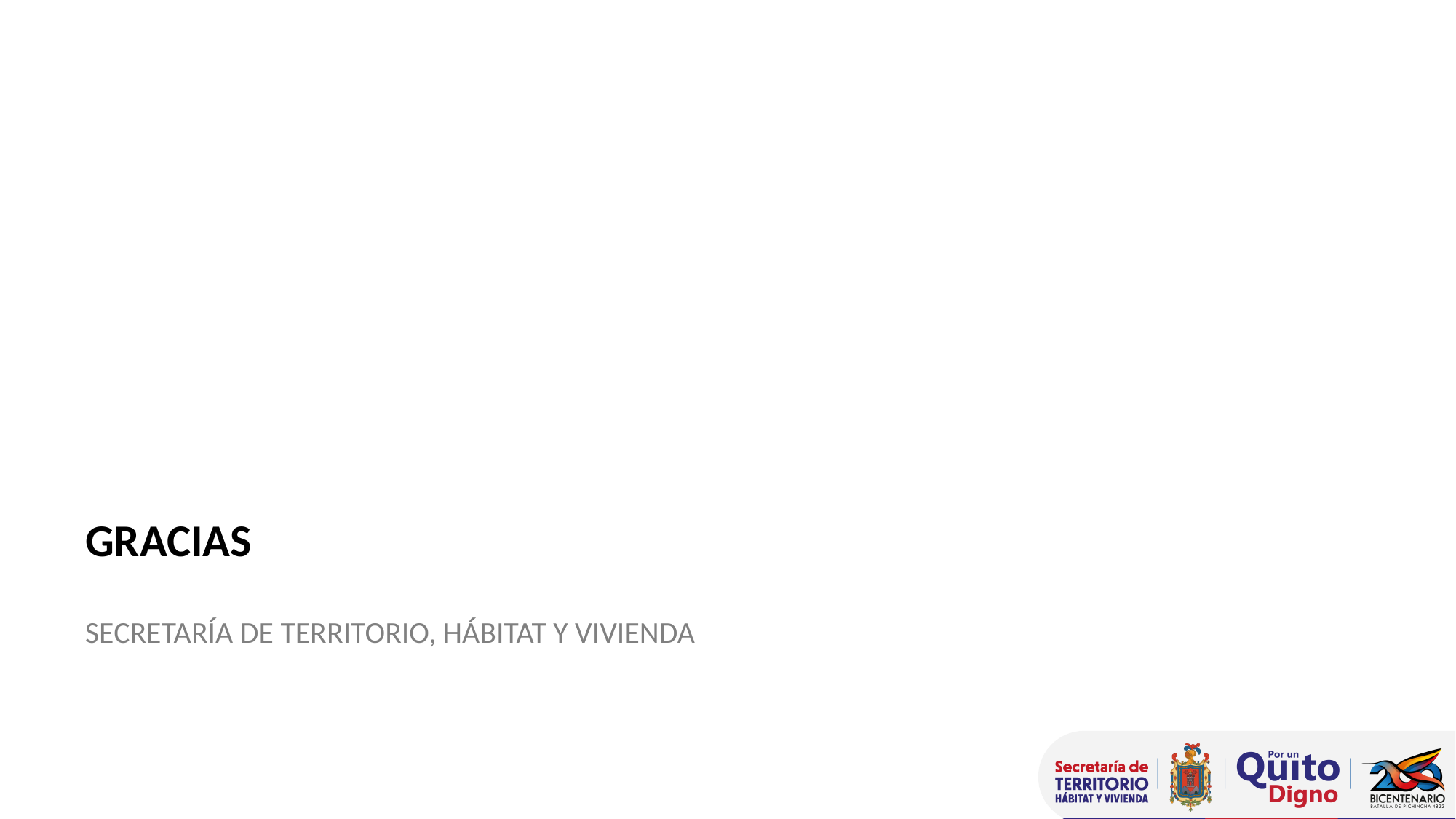

GRACIAS

SECRETARÍA DE TERRITORIO, HÁBITAT Y VIVIENDA